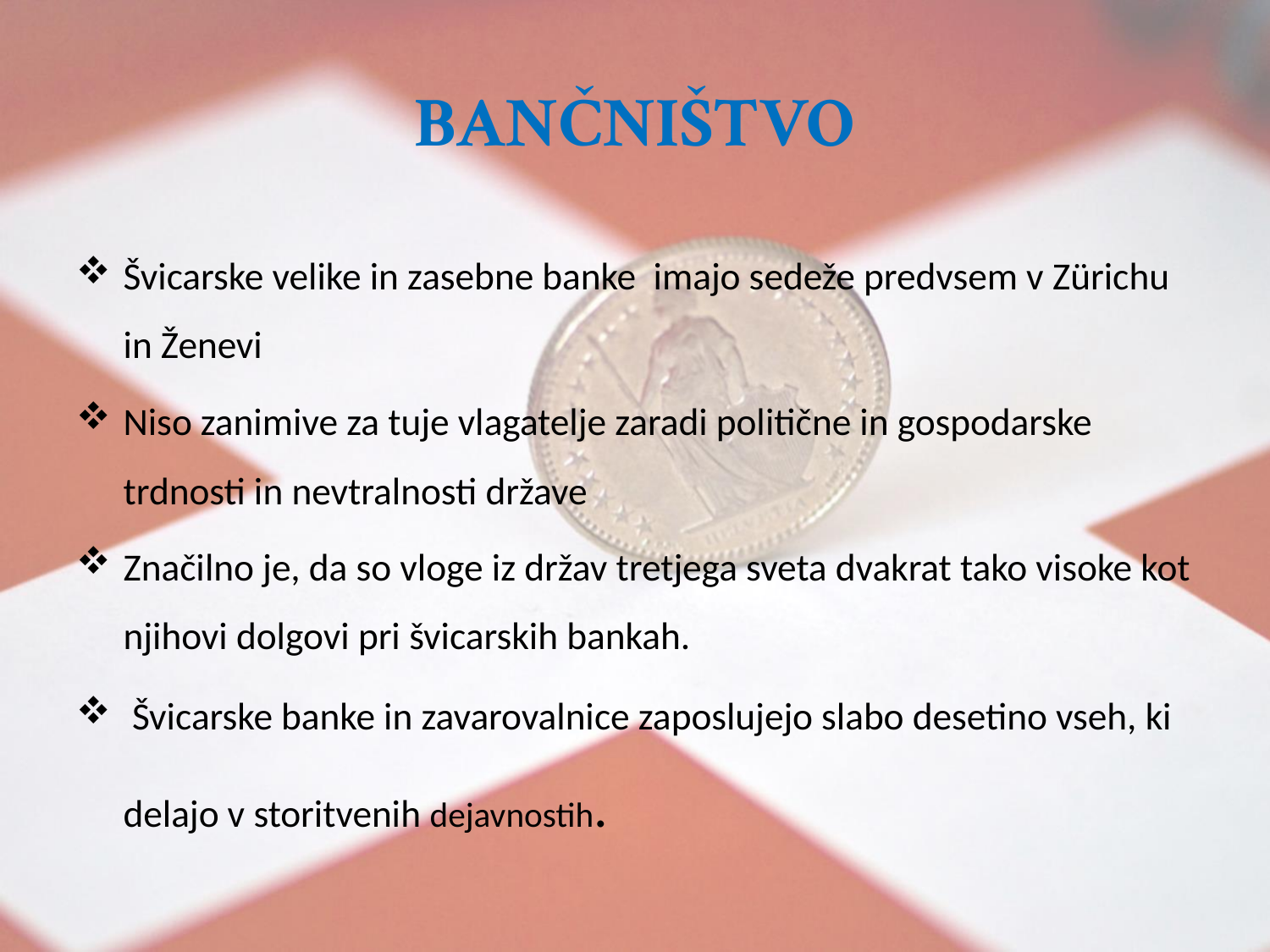

# bančništvo
Švicarske velike in zasebne banke  imajo sedeže predvsem v Zürichu in Ženevi
Niso zanimive za tuje vlagatelje zaradi politične in gospodarske trdnosti in nevtralnosti države
Značilno je, da so vloge iz držav tretjega sveta dvakrat tako visoke kot njihovi dolgovi pri švicarskih bankah.
 Švicarske banke in zavarovalnice zaposlujejo slabo desetino vseh, ki delajo v storitvenih dejavnostih.